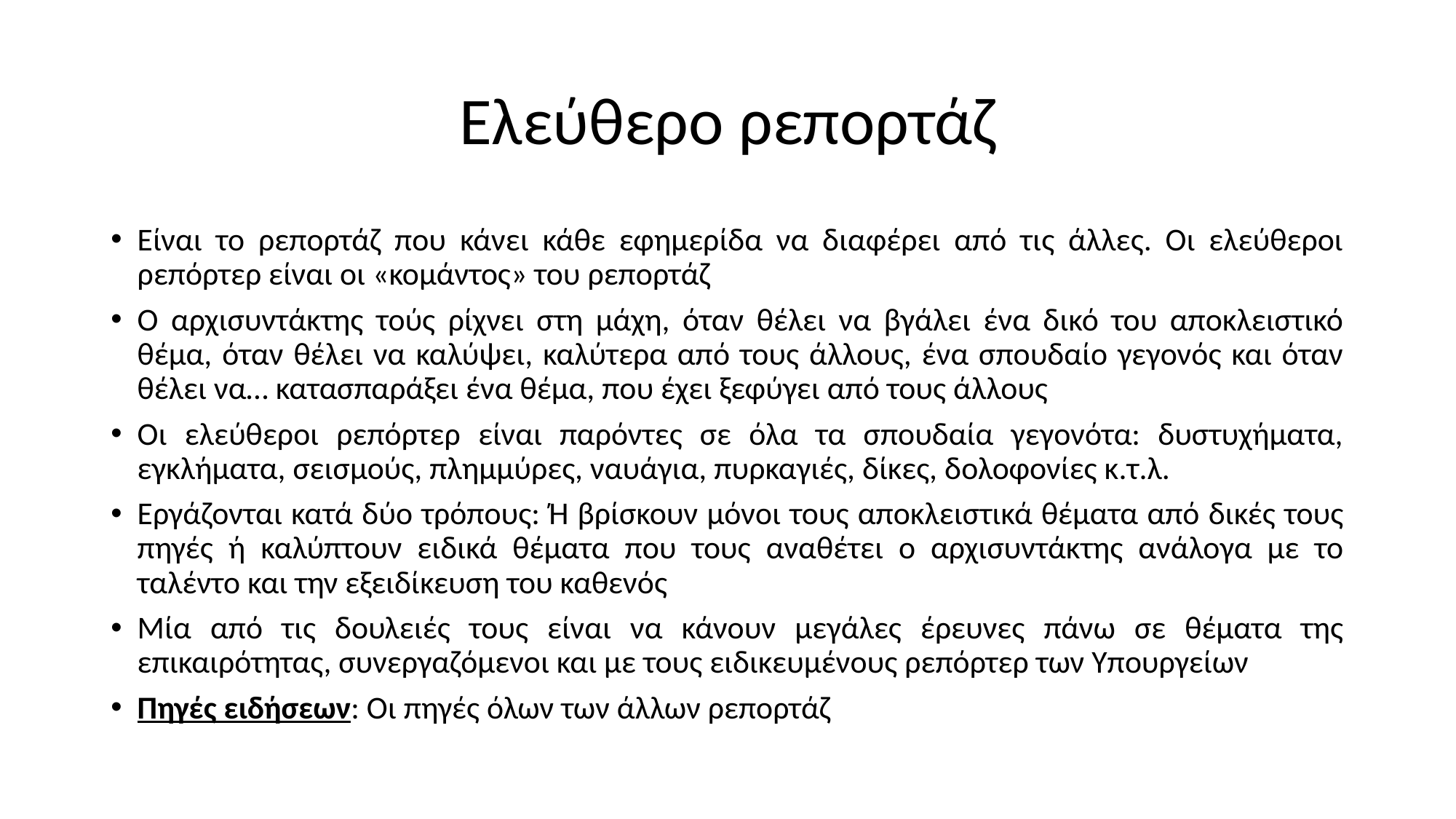

# Ελεύθερο ρεπορτάζ
Είναι το ρεπορτάζ που κάνει κάθε εφημερίδα να διαφέρει από τις άλλες. Οι ελεύθεροι ρεπόρτερ είναι οι «κομάντος» του ρεπορτάζ
Ο αρχισυντάκτης τούς ρίχνει στη μάχη, όταν θέλει να βγάλει ένα δικό του αποκλειστικό θέμα, όταν θέλει να καλύψει, καλύτερα από τους άλλους, ένα σπουδαίο γεγονός και όταν θέλει να… κατασπαράξει ένα θέμα, που έχει ξεφύγει από τους άλλους
Οι ελεύθεροι ρεπόρτερ είναι παρόντες σε όλα τα σπουδαία γεγονότα: δυστυχήματα, εγκλήματα, σεισμούς, πλημμύρες, ναυάγια, πυρκαγιές, δίκες, δολοφονίες κ.τ.λ.
Εργάζονται κατά δύο τρόπους: Ή βρίσκουν μόνοι τους αποκλειστικά θέματα από δικές τους πηγές ή καλύπτουν ειδικά θέματα που τους αναθέτει ο αρχισυντάκτης ανάλογα με το ταλέντο και την εξειδίκευση του καθενός
Μία από τις δουλειές τους είναι να κάνουν μεγάλες έρευνες πάνω σε θέματα της επικαιρότητας, συνεργαζόμενοι και με τους ειδικευμένους ρεπόρτερ των Υπουργείων
Πηγές ειδήσεων: Οι πηγές όλων των άλλων ρεπορτάζ